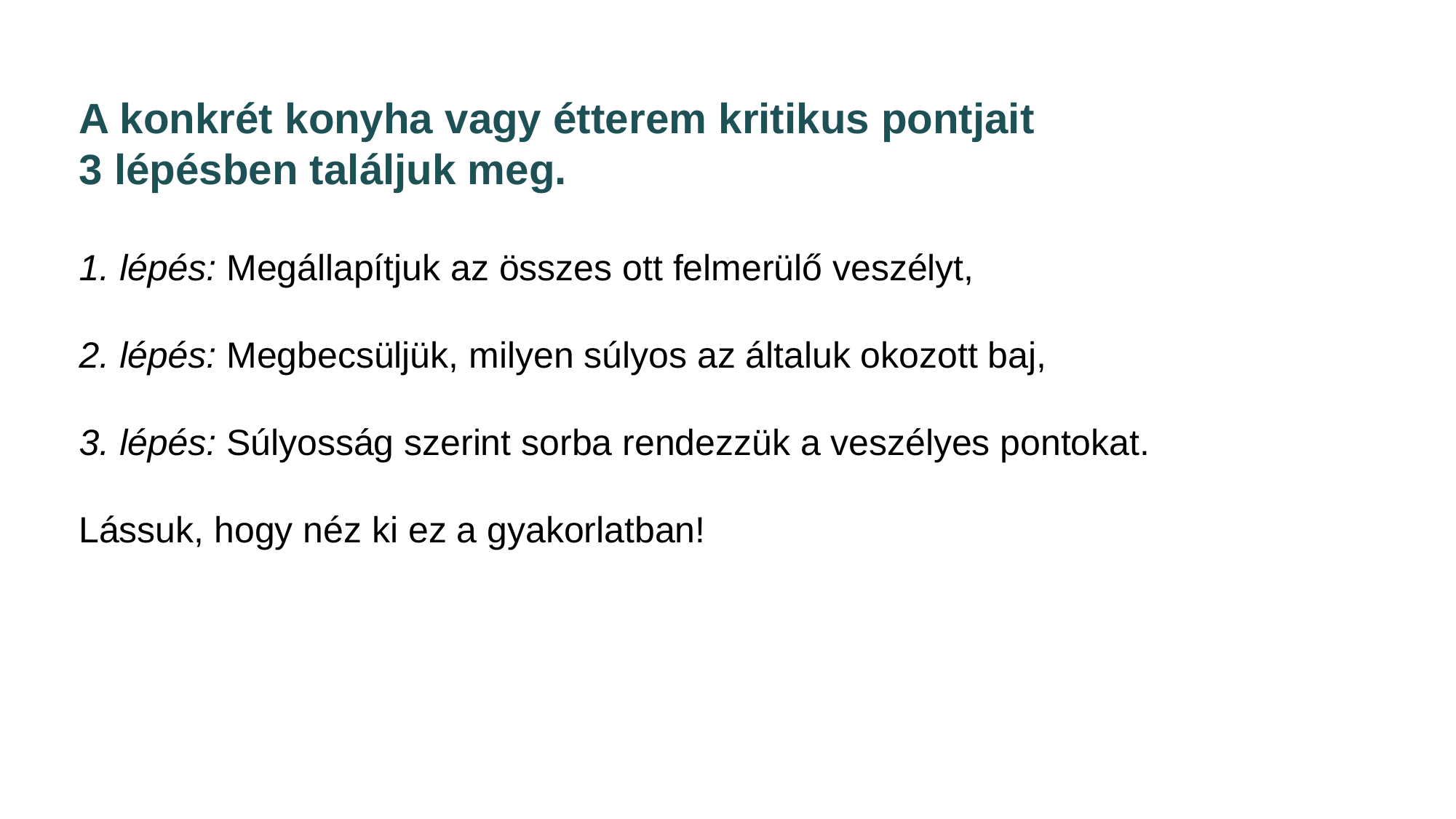

A konkrét konyha vagy étterem kritikus pontjait
3 lépésben találjuk meg.

1. lépés: Megállapítjuk az összes ott felmerülő veszélyt,

2. lépés: Megbecsüljük, milyen súlyos az általuk okozott baj,

3. lépés: Súlyosság szerint sorba rendezzük a veszélyes pontokat.

Lássuk, hogy néz ki ez a gyakorlatban!